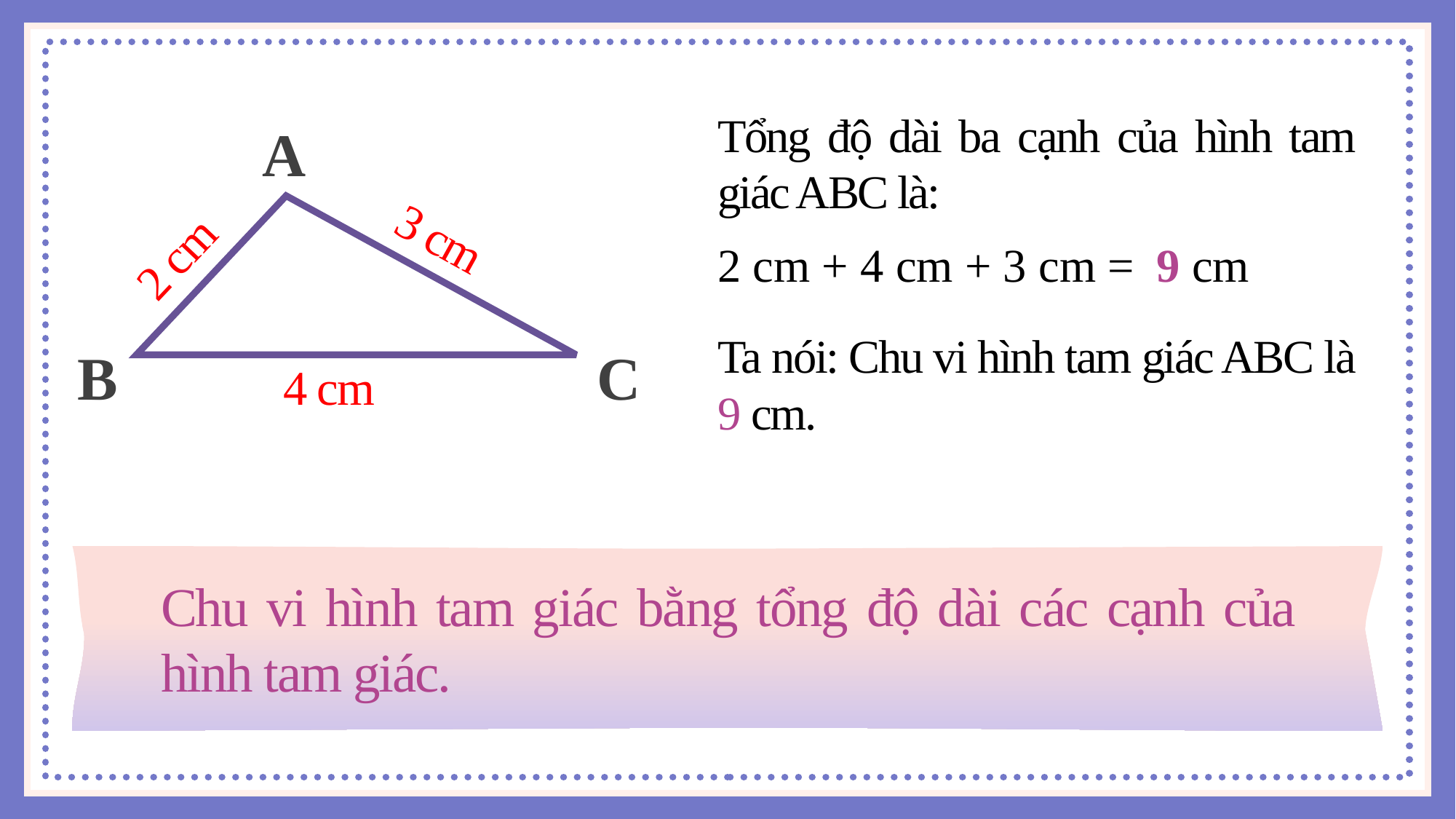

Tổng độ dài ba cạnh của hình tam giác ABC là:
A

3 cm
2 cm
2 cm + 4 cm + 3 cm =
9 cm
Ta nói: Chu vi hình tam giác ABC là 9 cm.
B
C
4 cm

Chu vi hình tam giác bằng tổng độ dài các cạnh của hình tam giác.